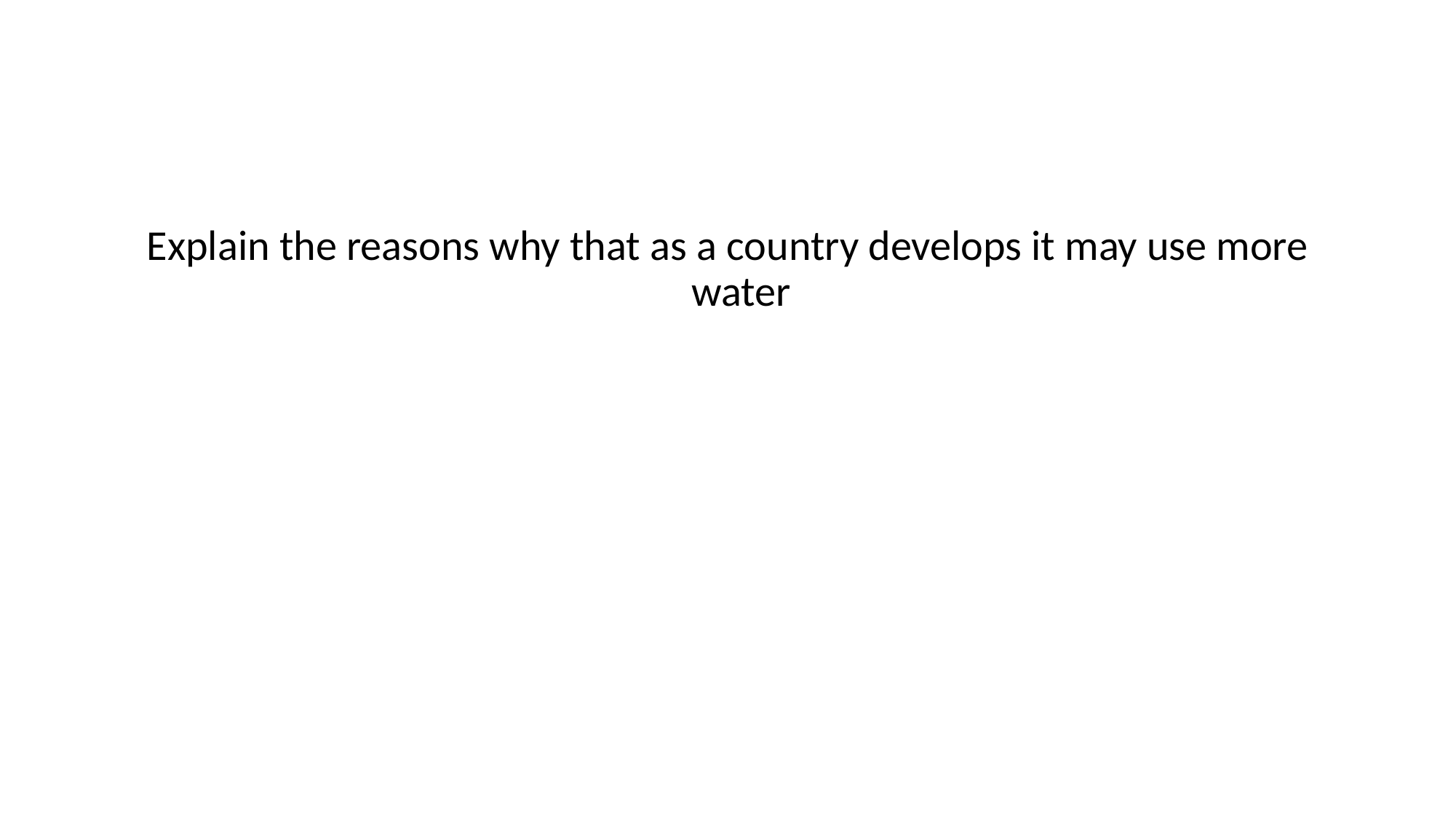

#
Explain the reasons why that as a country develops it may use more water